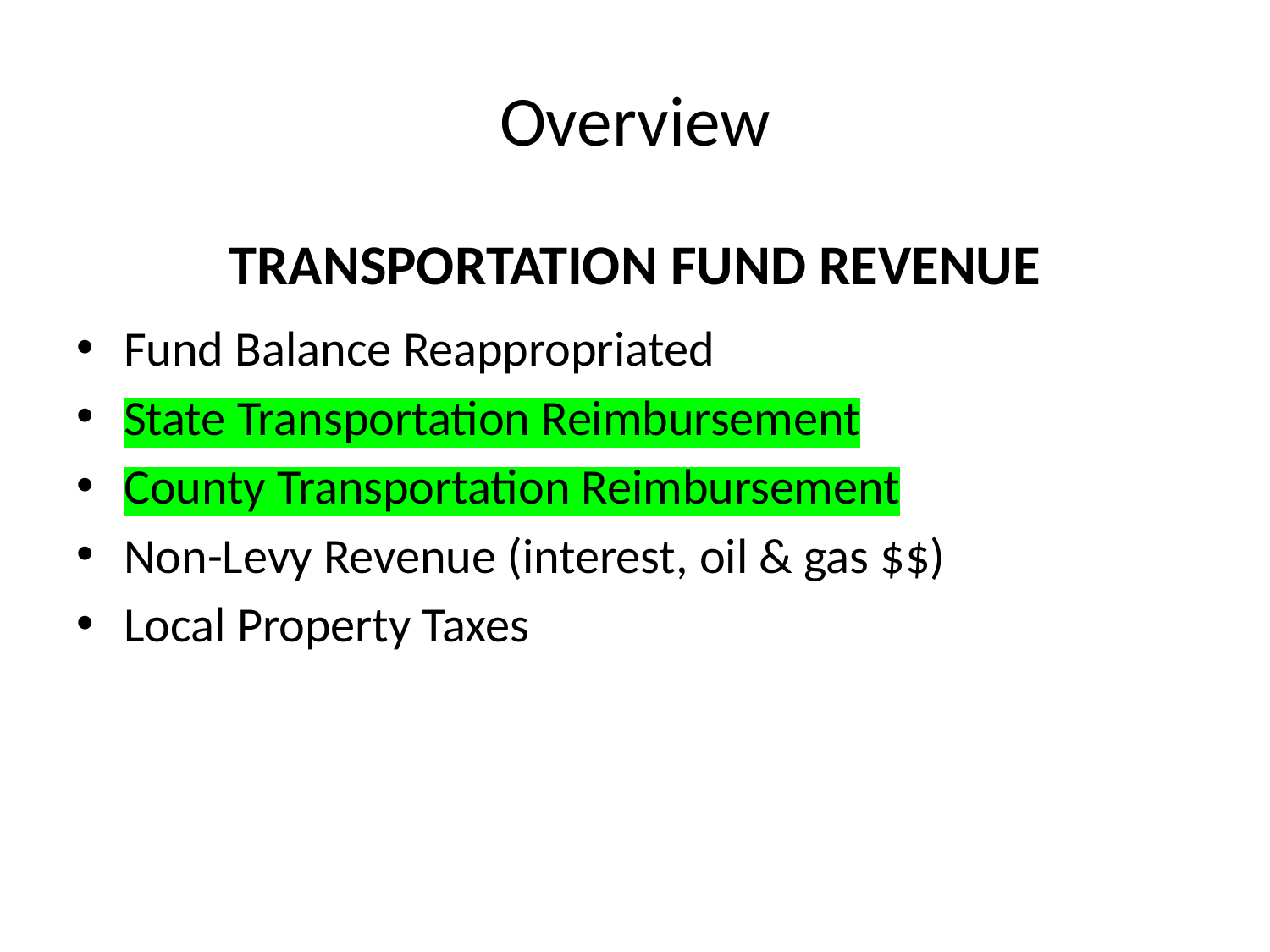

# Overview
TRANSPORTATION FUND REVENUE
Fund Balance Reappropriated
State Transportation Reimbursement
County Transportation Reimbursement
Non-Levy Revenue (interest, oil & gas $$)
Local Property Taxes